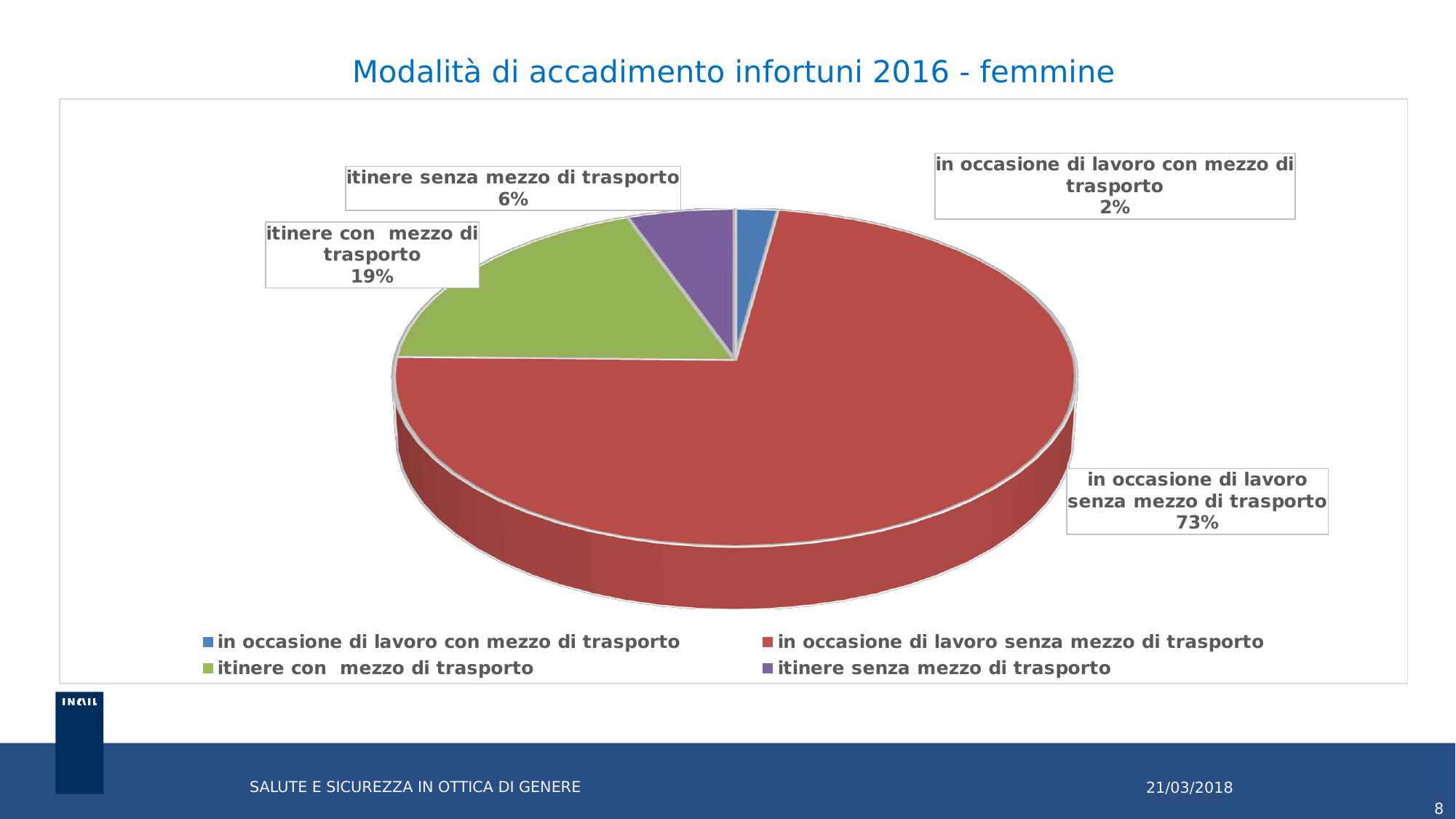

# Modalità di accadimento infortuni 2016 - femmine

[unsupported chart]

21/03/2018
		            8
SALUTE E SICUREZZA IN OTTICA DI GENERE